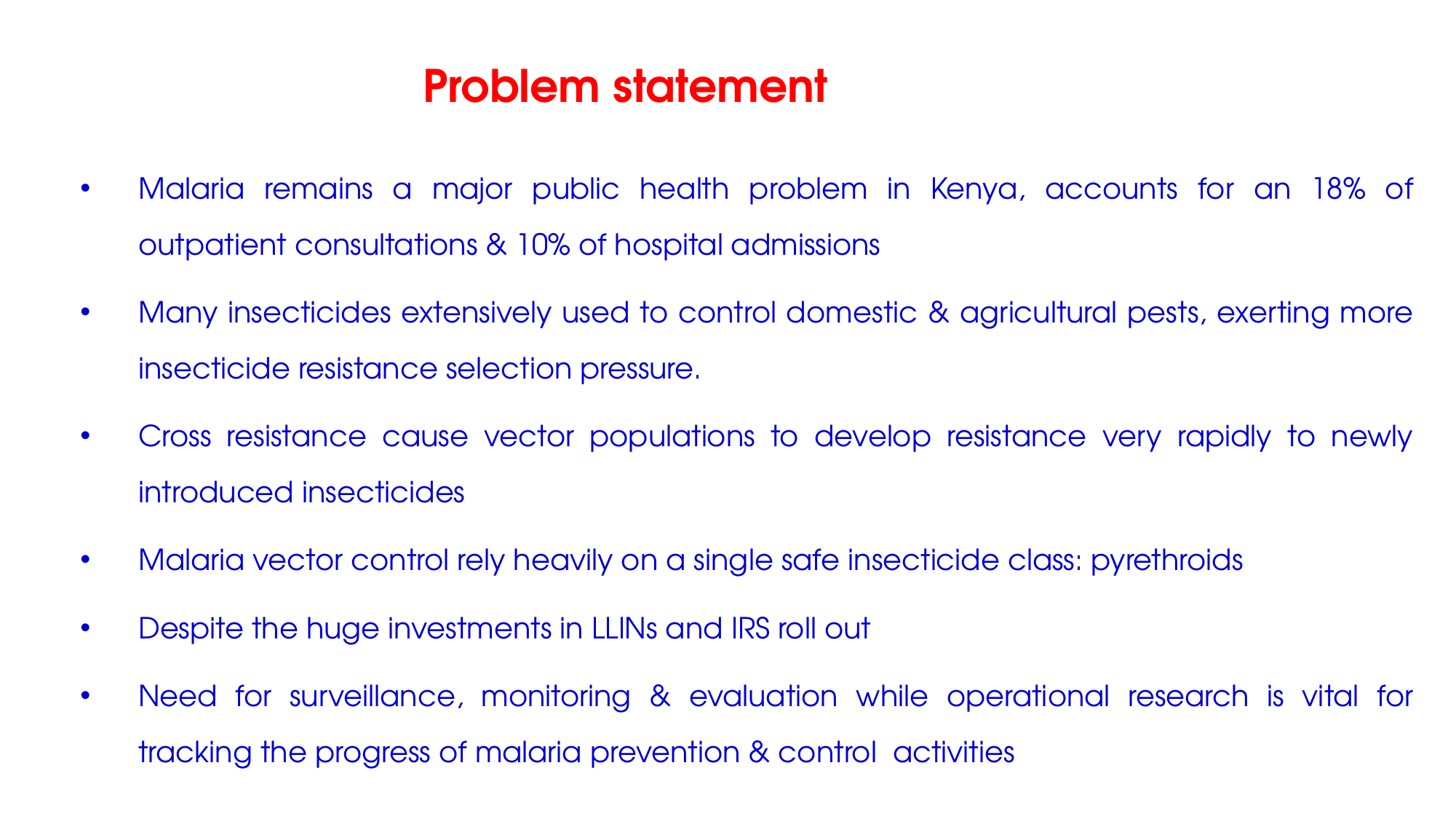

# Problem statement

Malaria remains a major public health problem in Kenya, accounts for an 18% of outpatient consultations & 10% of hospital admissions
Many insecticides extensively used to control domestic & agricultural pests, exerting more insecticide resistance selection pressure.
Cross resistance cause vector populations to develop resistance very rapidly to newly introduced insecticides
Malaria vector control rely heavily on a single safe insecticide class: pyrethroids
Despite the huge investments in LLINs and IRS roll out
Need for surveillance, monitoring & evaluation while operational research is vital for tracking the progress of malaria prevention & control  activities